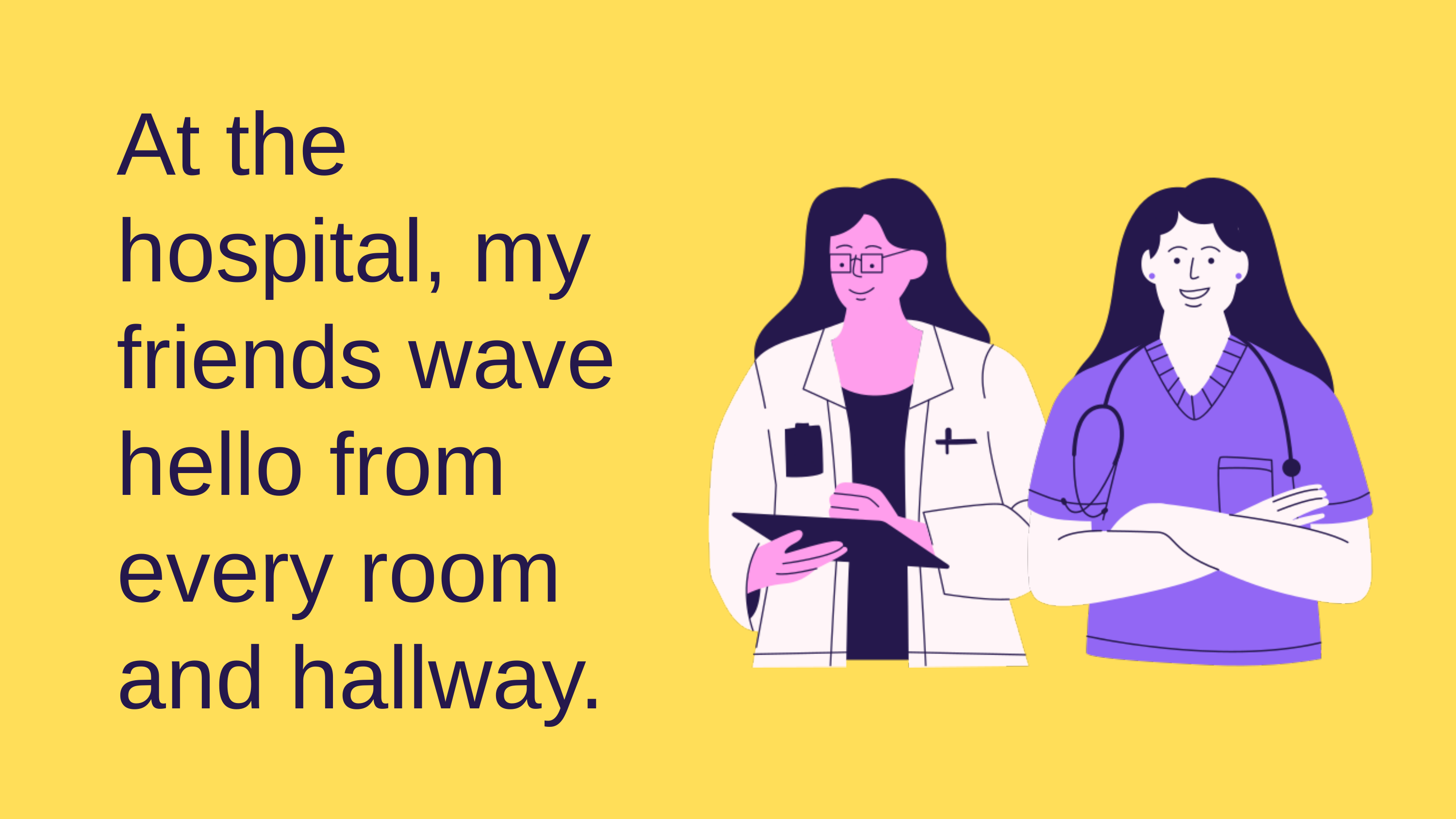

At the hospital, my friends wave hello from every room and hallway.